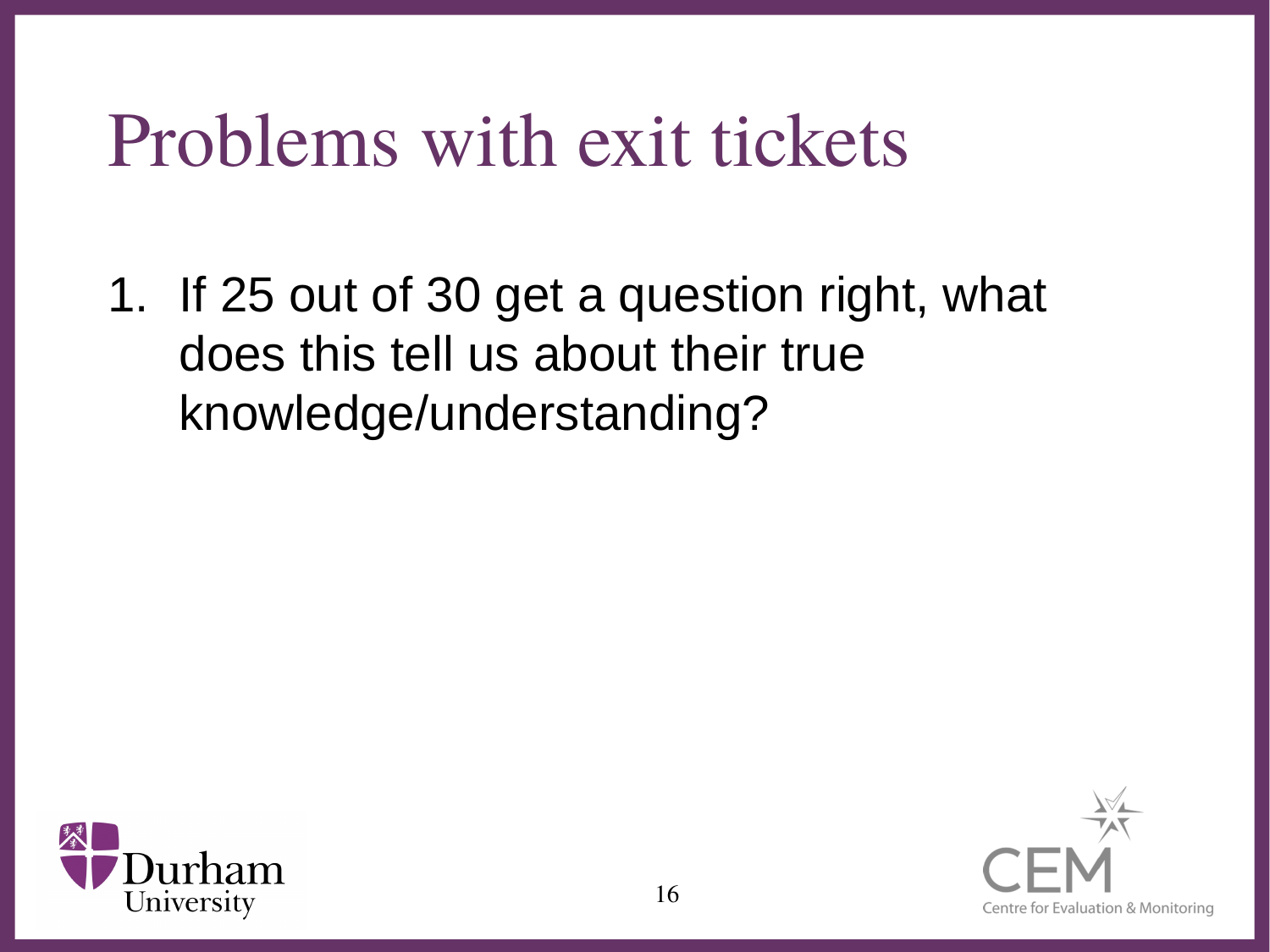

# Problems with exit tickets
If 25 out of 30 get a question right, what does this tell us about their true knowledge/understanding?
16